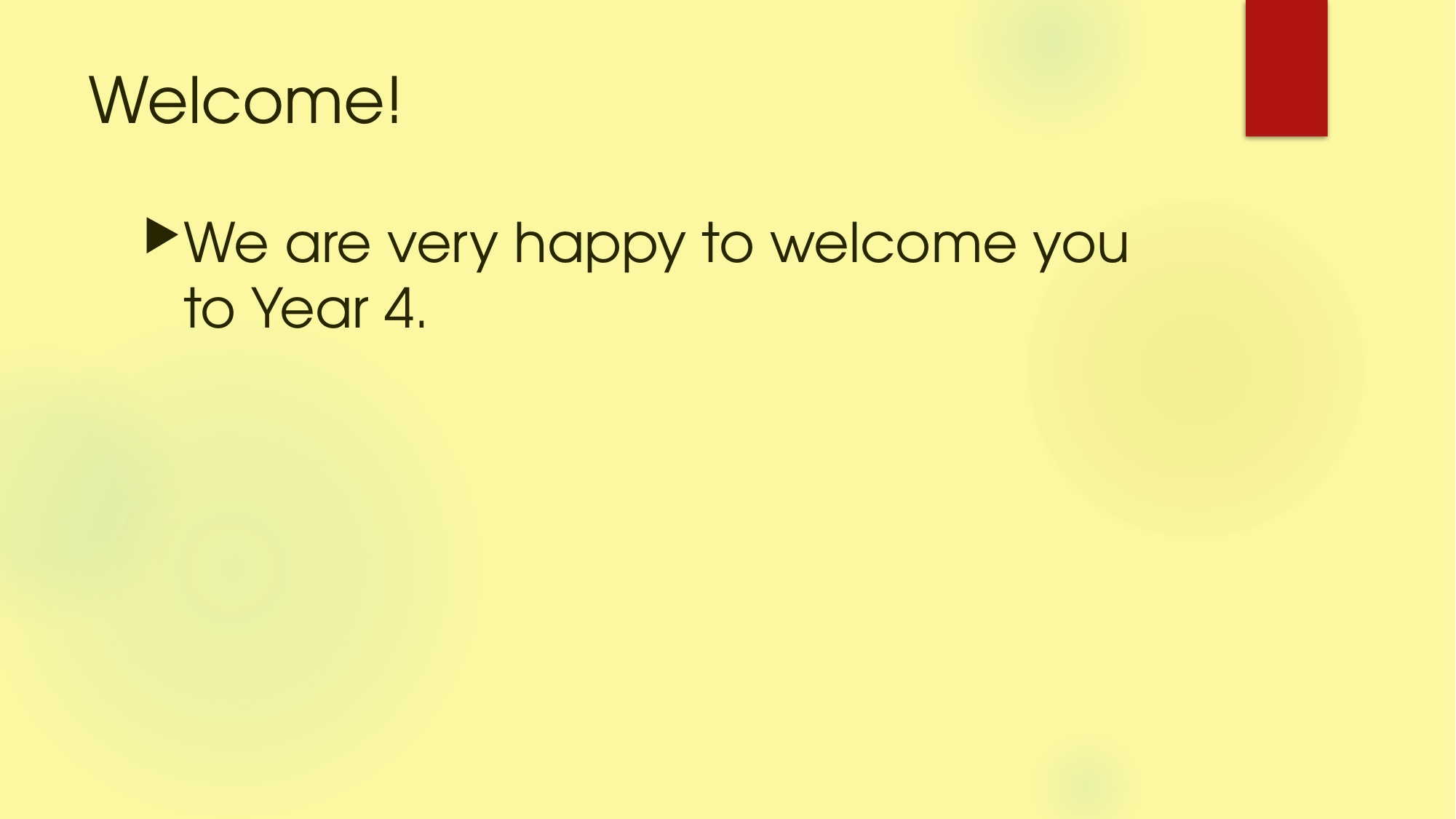

# Welcome!
We are very happy to welcome you to Year 4.